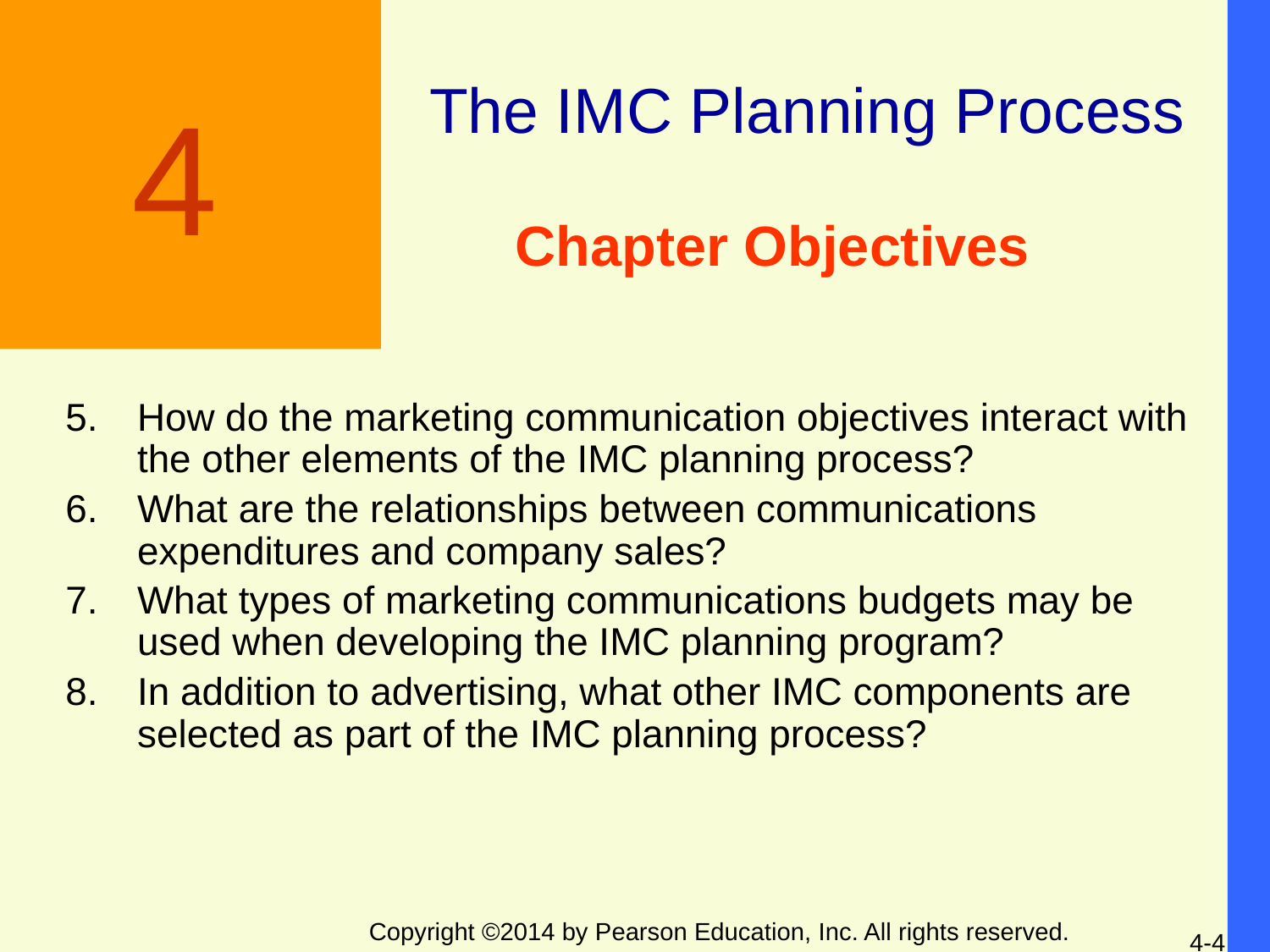

The IMC Planning Process
4
# Chapter Objectives
How do the marketing communication objectives interact with the other elements of the IMC planning process?
What are the relationships between communications expenditures and company sales?
What types of marketing communications budgets may be used when developing the IMC planning program?
In addition to advertising, what other IMC components are selected as part of the IMC planning process?
Copyright ©2014 by Pearson Education, Inc. All rights reserved.
4-4